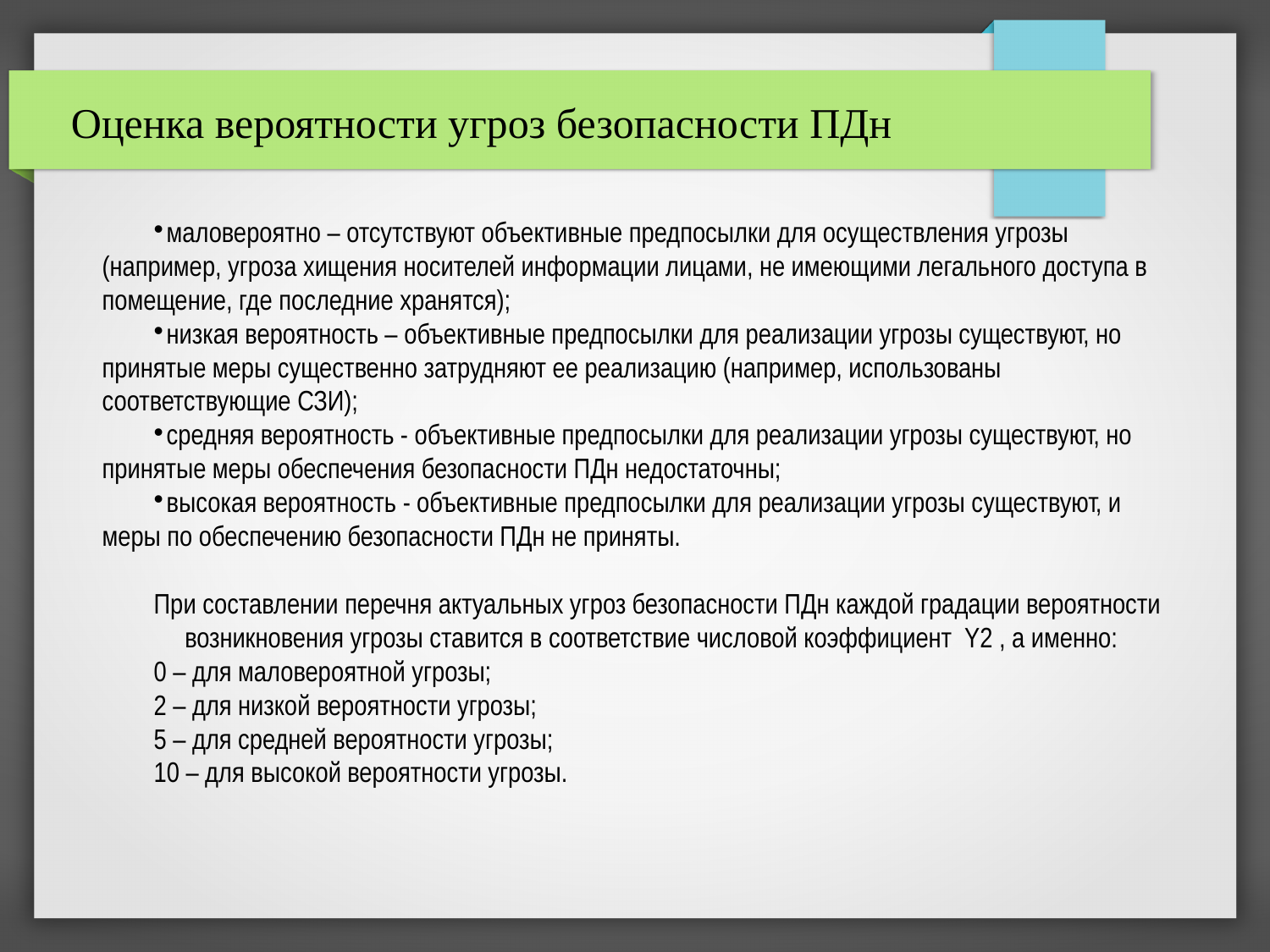

Оценка вероятности угроз безопасности ПДн

маловероятно – отсутствуют объективные предпосылки для осуществления угрозы (например, угроза хищения носителей информации лицами, не имеющими легального доступа в помещение, где последние хранятся);
низкая вероятность – объективные предпосылки для реализации угрозы существуют, но принятые меры существенно затрудняют ее реализацию (например, использованы соответствующие СЗИ);
средняя вероятность - объективные предпосылки для реализации угрозы существуют, но принятые меры обеспечения безопасности ПДн недостаточны;
высокая вероятность - объективные предпосылки для реализации угрозы существуют, и меры по обеспечению безопасности ПДн не приняты.

При составлении перечня актуальных угроз безопасности ПДн каждой градации вероятности возникновения угрозы ставится в соответствие числовой коэффициент  Y2 , а именно:
0 – для маловероятной угрозы;
2 – для низкой вероятности угрозы;
5 – для средней вероятности угрозы;
10 – для высокой вероятности угрозы.